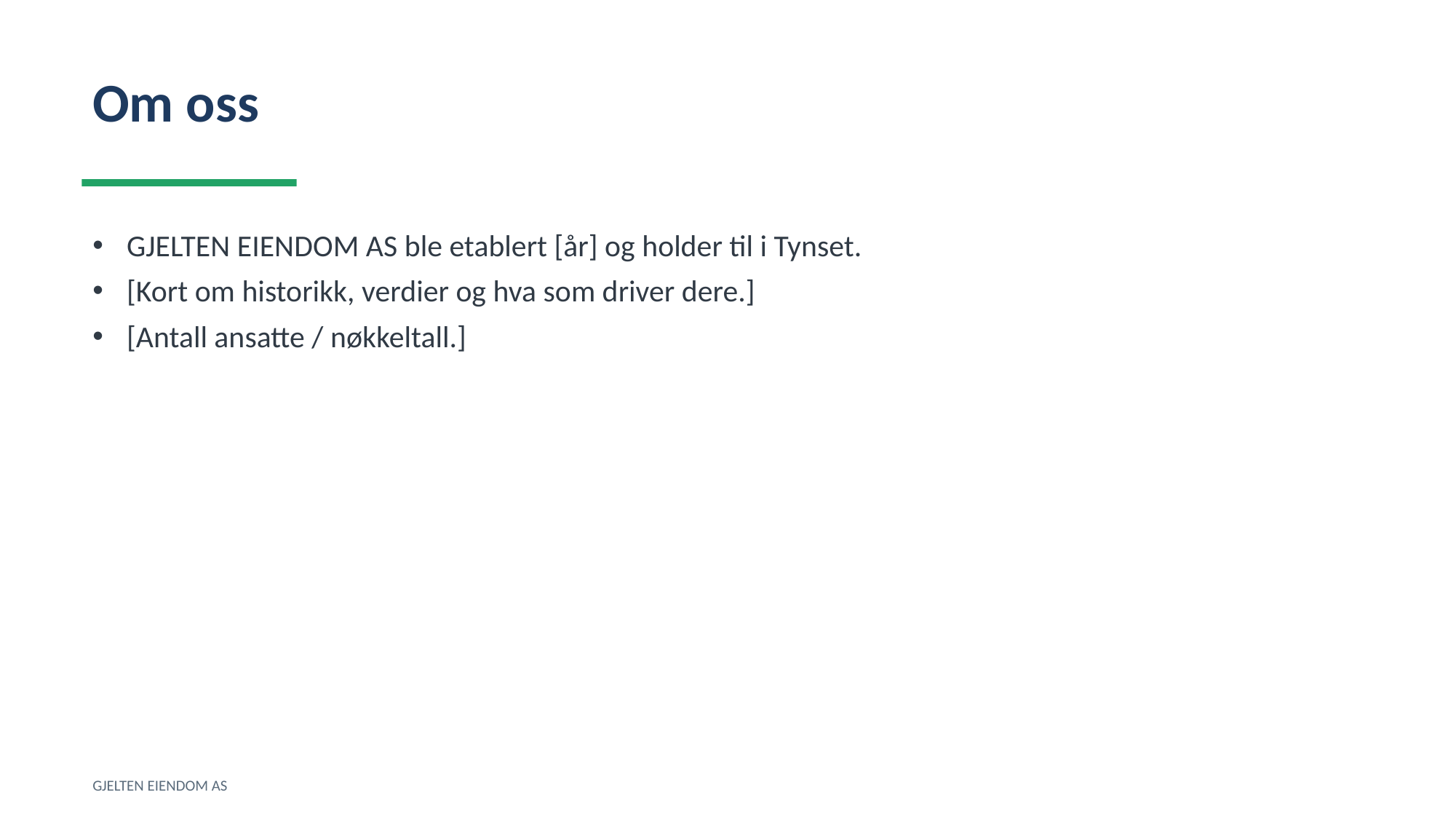

Om oss

GJELTEN EIENDOM AS ble etablert [år] og holder til i Tynset.
[Kort om historikk, verdier og hva som driver dere.]
[Antall ansatte / nøkkeltall.]
GJELTEN EIENDOM AS